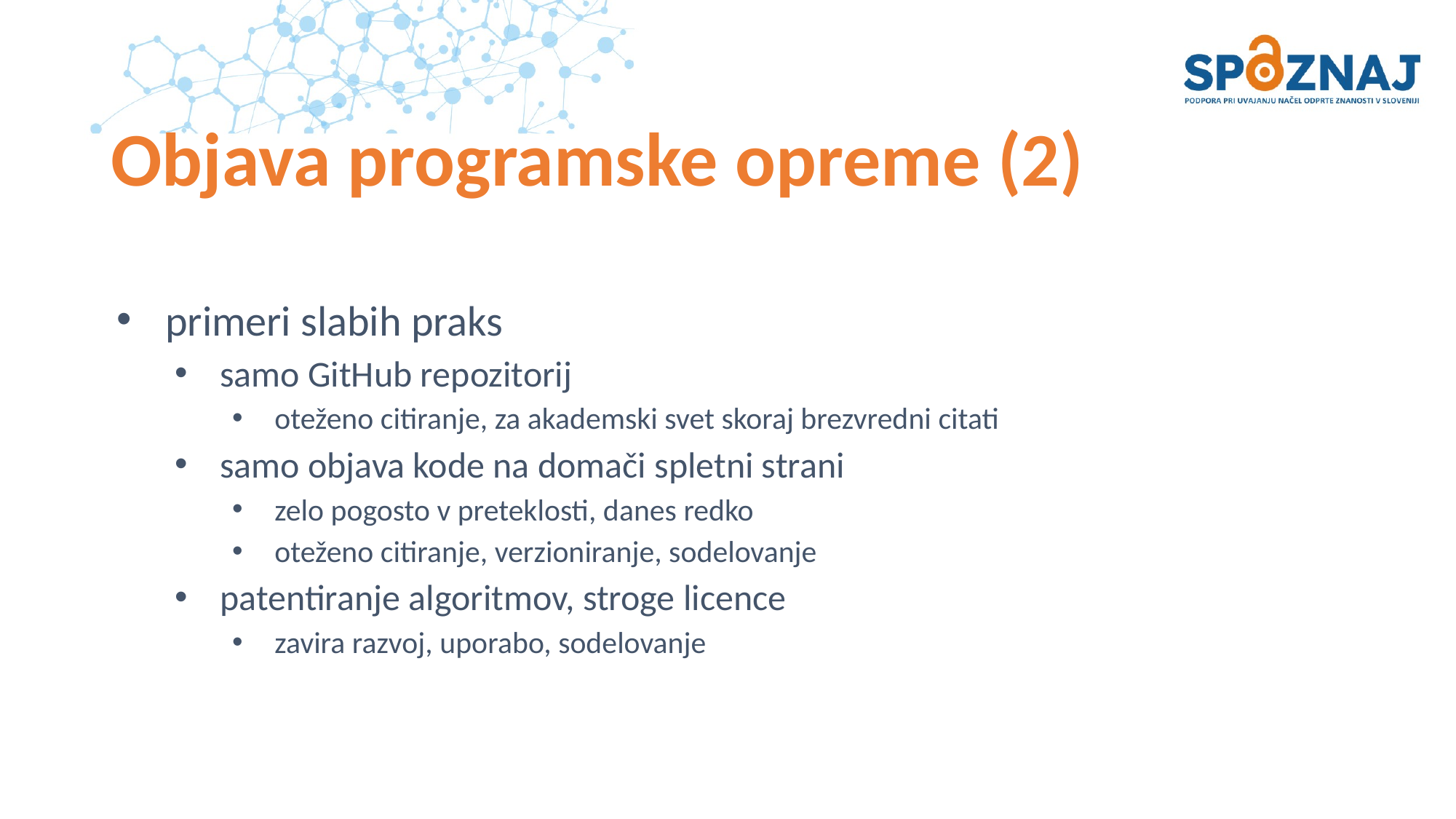

# Objava programske opreme (2)
primeri slabih praks
samo GitHub repozitorij
oteženo citiranje, za akademski svet skoraj brezvredni citati
samo objava kode na domači spletni strani
zelo pogosto v preteklosti, danes redko
oteženo citiranje, verzioniranje, sodelovanje
patentiranje algoritmov, stroge licence
zavira razvoj, uporabo, sodelovanje